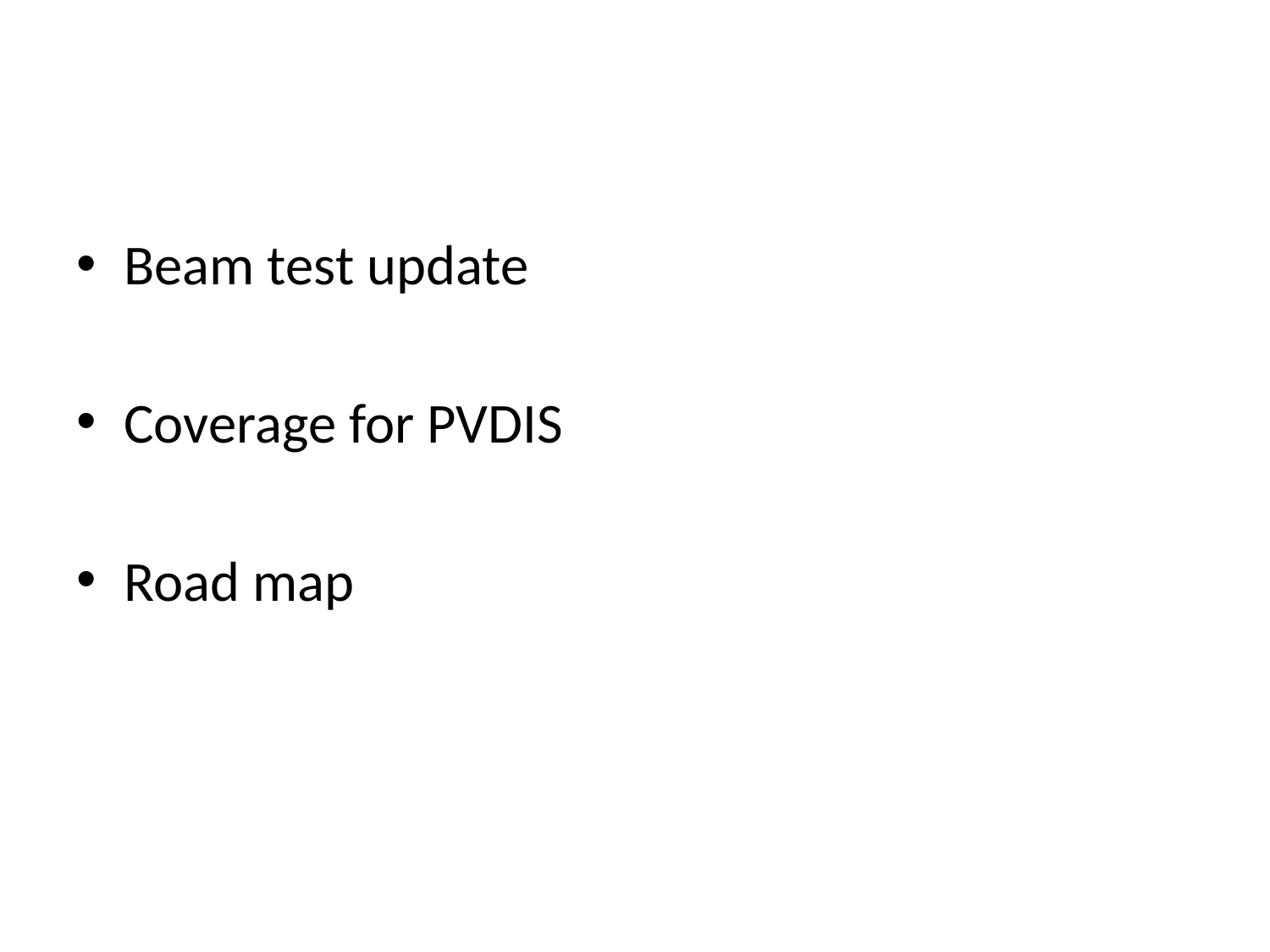

#
Beam test update

Coverage for PVDIS

Road map